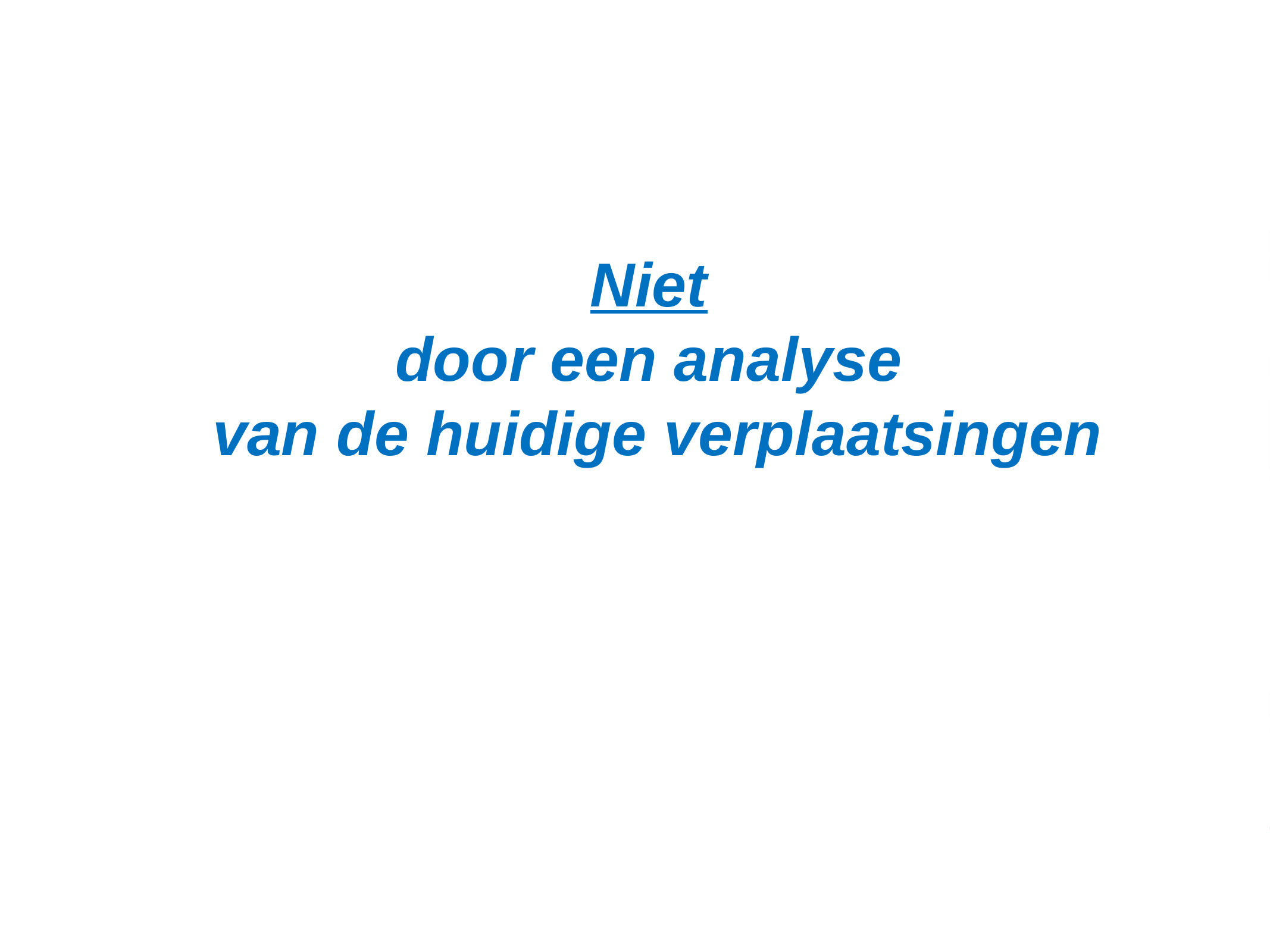

# Niet door een analyse van de huidige verplaatsingen